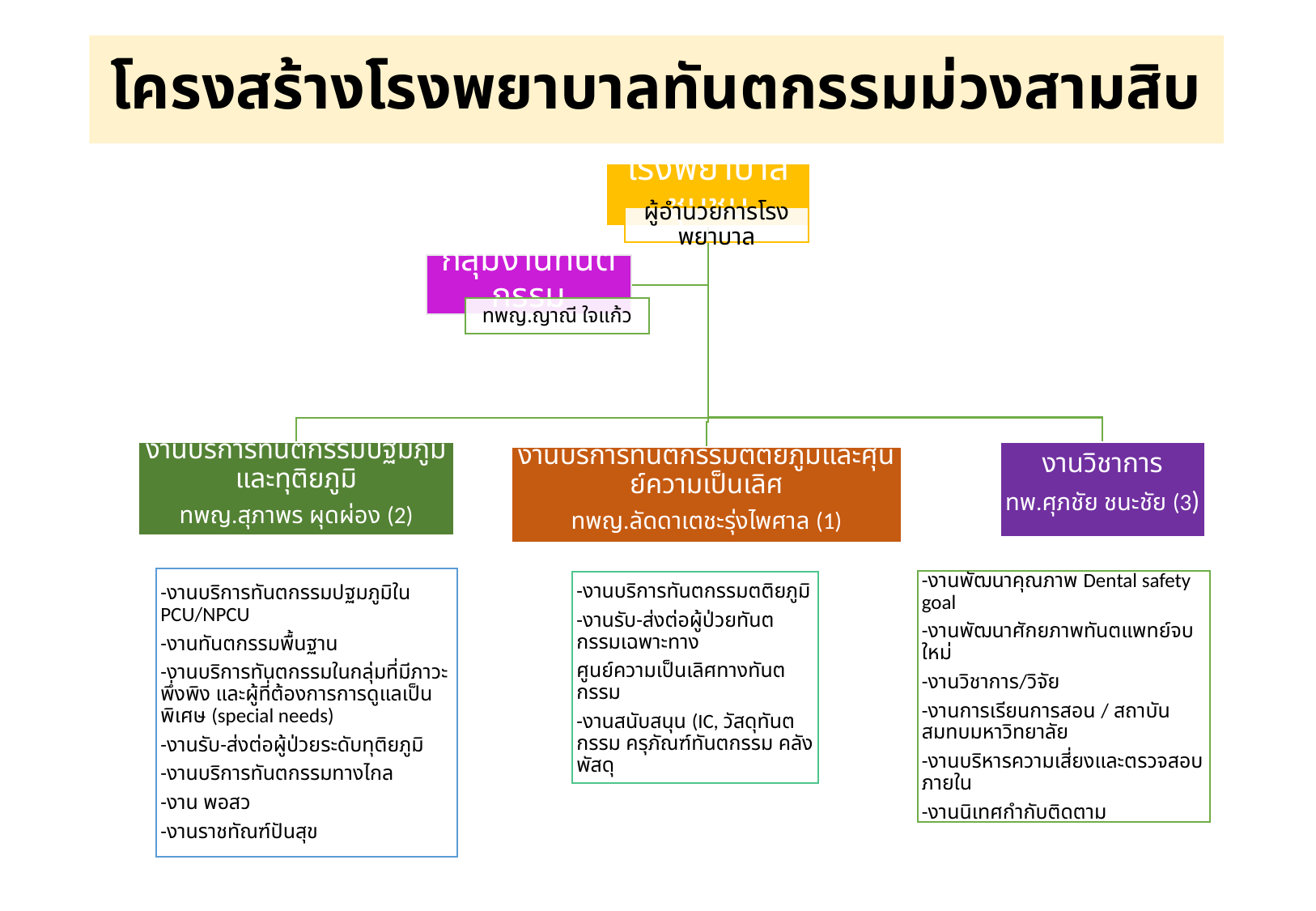

# โครงสร้างโรงพยาบาลทันตกรรมม่วงสามสิบ
โรงพยาบาลชุมชน
ผู้อำนวยการโรงพยาบาล
งานบริการทันตกรรมปฐมภูมิและทุติยภูมิ
ทพญ.สุภาพร ผุดผ่อง (2)
-งานบริการทันตกรรมปฐมภูมิใน PCU/NPCU
-งานทันตกรรมพื้นฐาน
-งานบริการทันตกรรมในกลุ่มที่มีภาวะพึ่งพิง และผู้ที่ต้องการการดูแลเป็นพิเศษ (special needs)
-งานรับ-ส่งต่อผู้ป่วยระดับทุติยภูมิ
-งานบริการทันตกรรมทางไกล
-งาน พอสว
-งานราชทัณฑ์ปันสุข
งานบริการทันตกรรมตติยภูมิและศุนย์ความเป็นเลิศ
ทพญ.ลัดดาเตชะรุ่งไพศาล (1)

-งานบริการทันตกรรมตติยภูมิ
-งานรับ-ส่งต่อผู้ป่วยทันตกรรมเฉพาะทาง
ศูนย์ความเป็นเลิศทางทันตกรรม
-งานสนับสนุน (IC, วัสดุทันตกรรม ครุภัณฑ์ทันตกรรม คลังพัสดุ

งานวิชาการ
ทพ.ศุภชัย ชนะชัย (3)
-งานพัฒนาคุณภาพ Dental safety goal
-งานพัฒนาศักยภาพทันตแพทย์จบใหม่
-งานวิชาการ/วิจัย
-งานการเรียนการสอน / สถาบันสมทบมหาวิทยาลัย
-งานบริหารความเสี่ยงและตรวจสอบภายใน
-งานนิเทศกำกับติดตาม
กลุ่มงานทันตกรรม
ทพญ.ญาณี ใจแก้ว